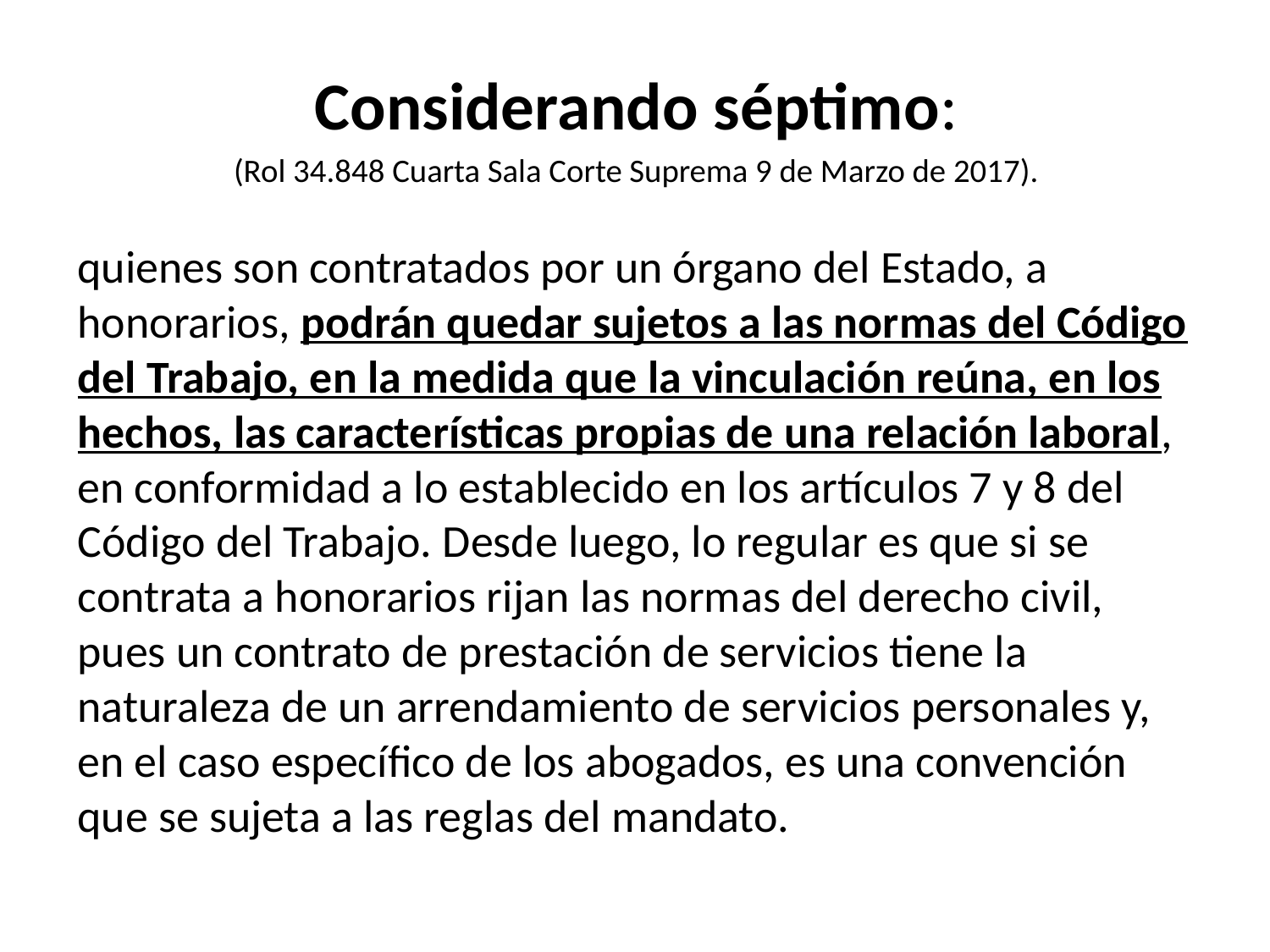

Considerando séptimo:
(Rol 34.848 Cuarta Sala Corte Suprema 9 de Marzo de 2017).
quienes son contratados por un órgano del Estado, a honorarios, podrán quedar sujetos a las normas del Código del Trabajo, en la medida que la vinculación reúna, en los hechos, las características propias de una relación laboral, en conformidad a lo establecido en los artículos 7 y 8 del Código del Trabajo. Desde luego, lo regular es que si se contrata a honorarios rijan las normas del derecho civil, pues un contrato de prestación de servicios tiene la naturaleza de un arrendamiento de servicios personales y, en el caso específico de los abogados, es una convención que se sujeta a las reglas del mandato.